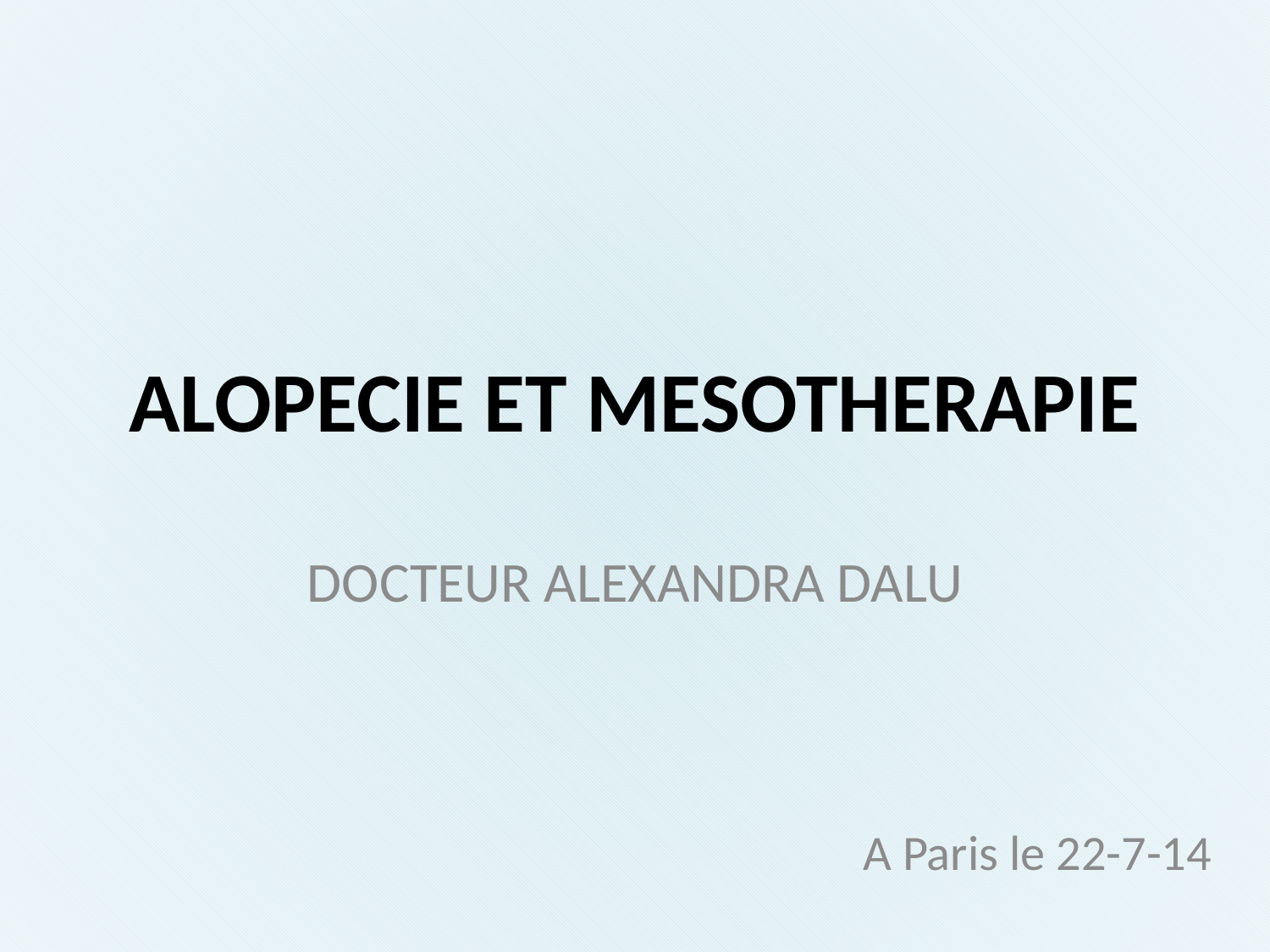

# ALOPECIE ET MESOTHERAPIE
DOCTEUR ALEXANDRA DALU
A Paris le 22-7-14